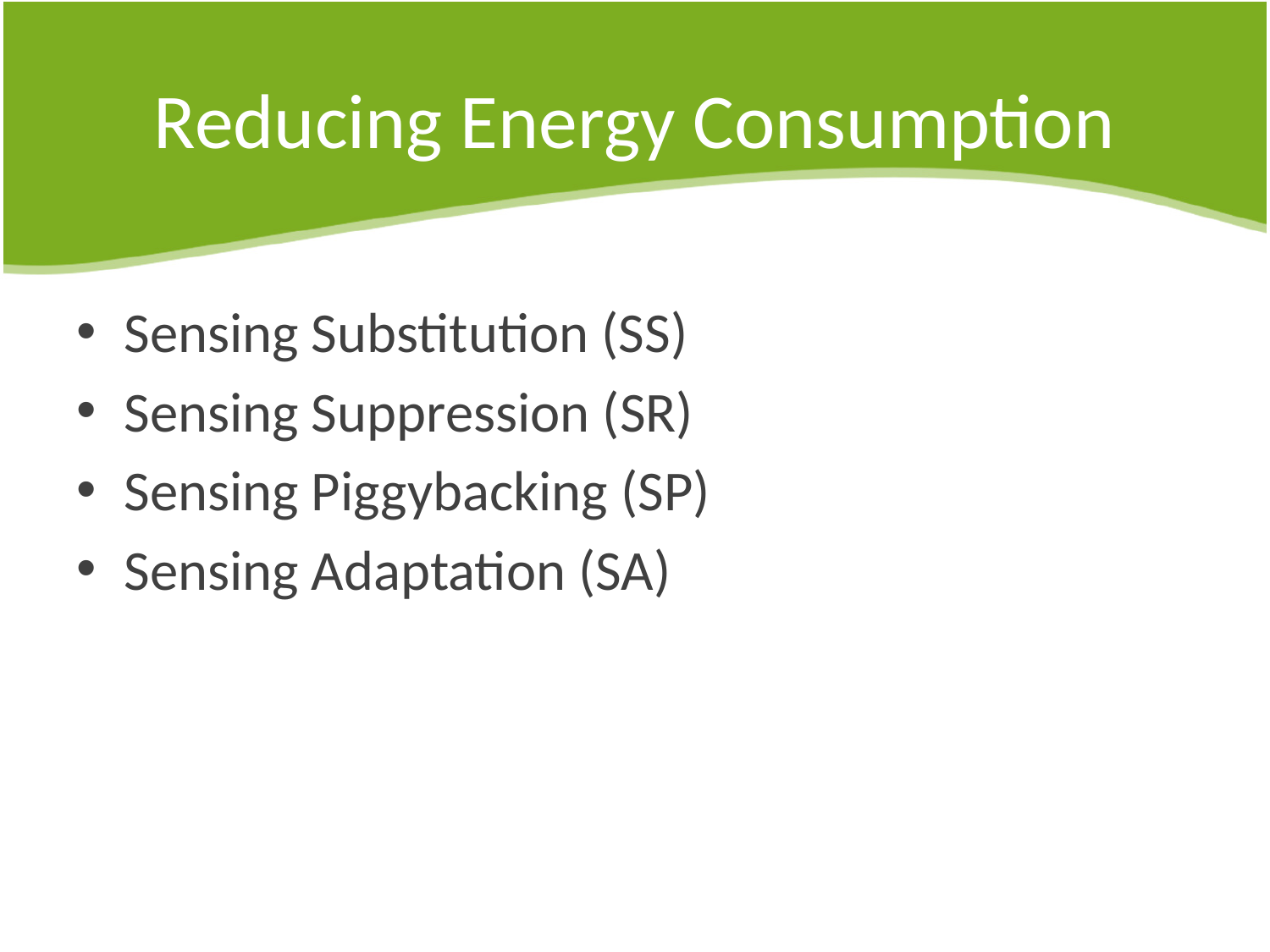

# Reducing Energy Consumption
Sensing Substitution (SS)
Sensing Suppression (SR)
Sensing Piggybacking (SP)
Sensing Adaptation (SA)